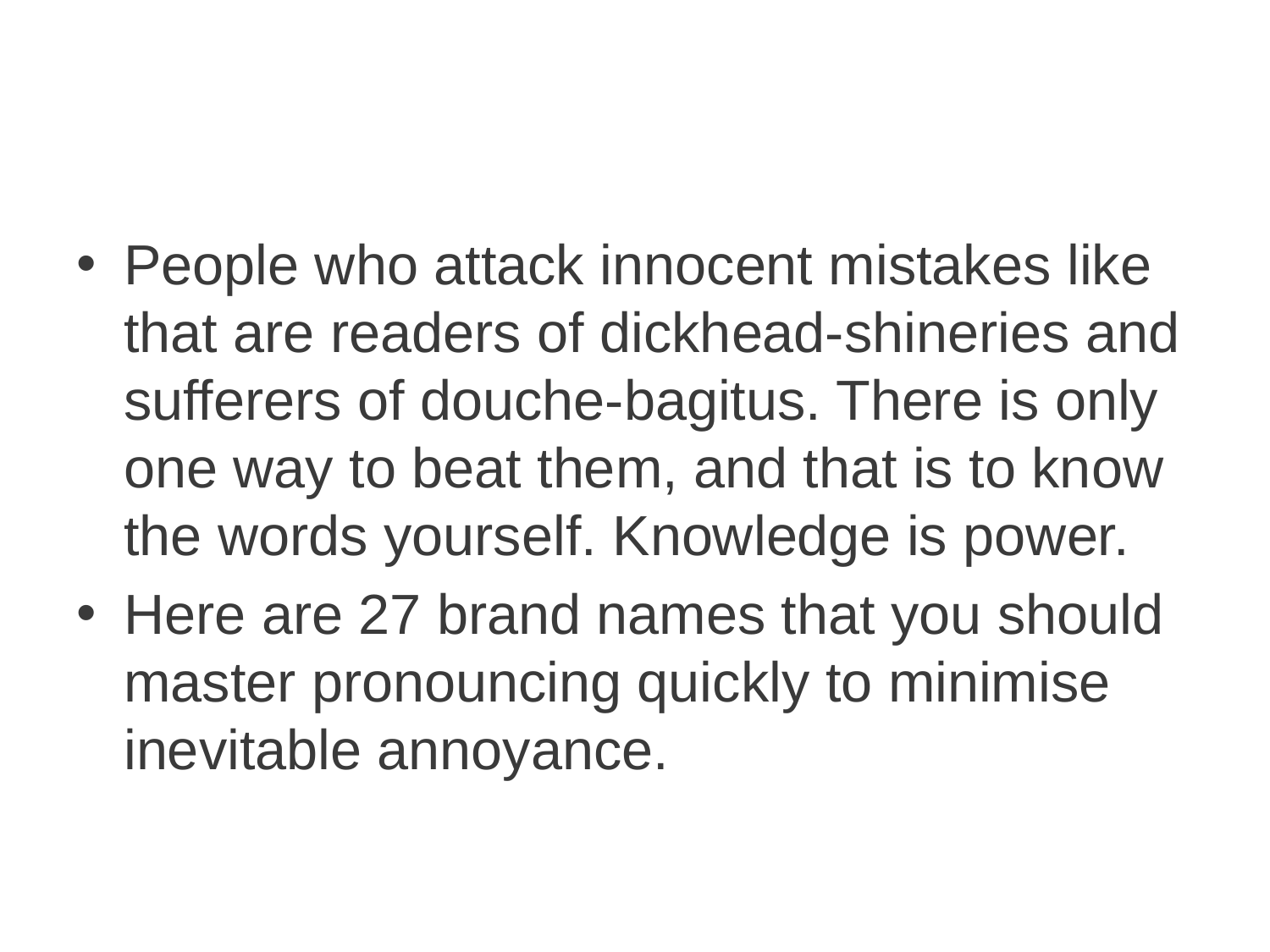

#
People who attack innocent mistakes like that are readers of dickhead-shineries and sufferers of douche-bagitus. There is only one way to beat them, and that is to know the words yourself. Knowledge is power.
Here are 27 brand names that you should master pronouncing quickly to minimise inevitable annoyance.